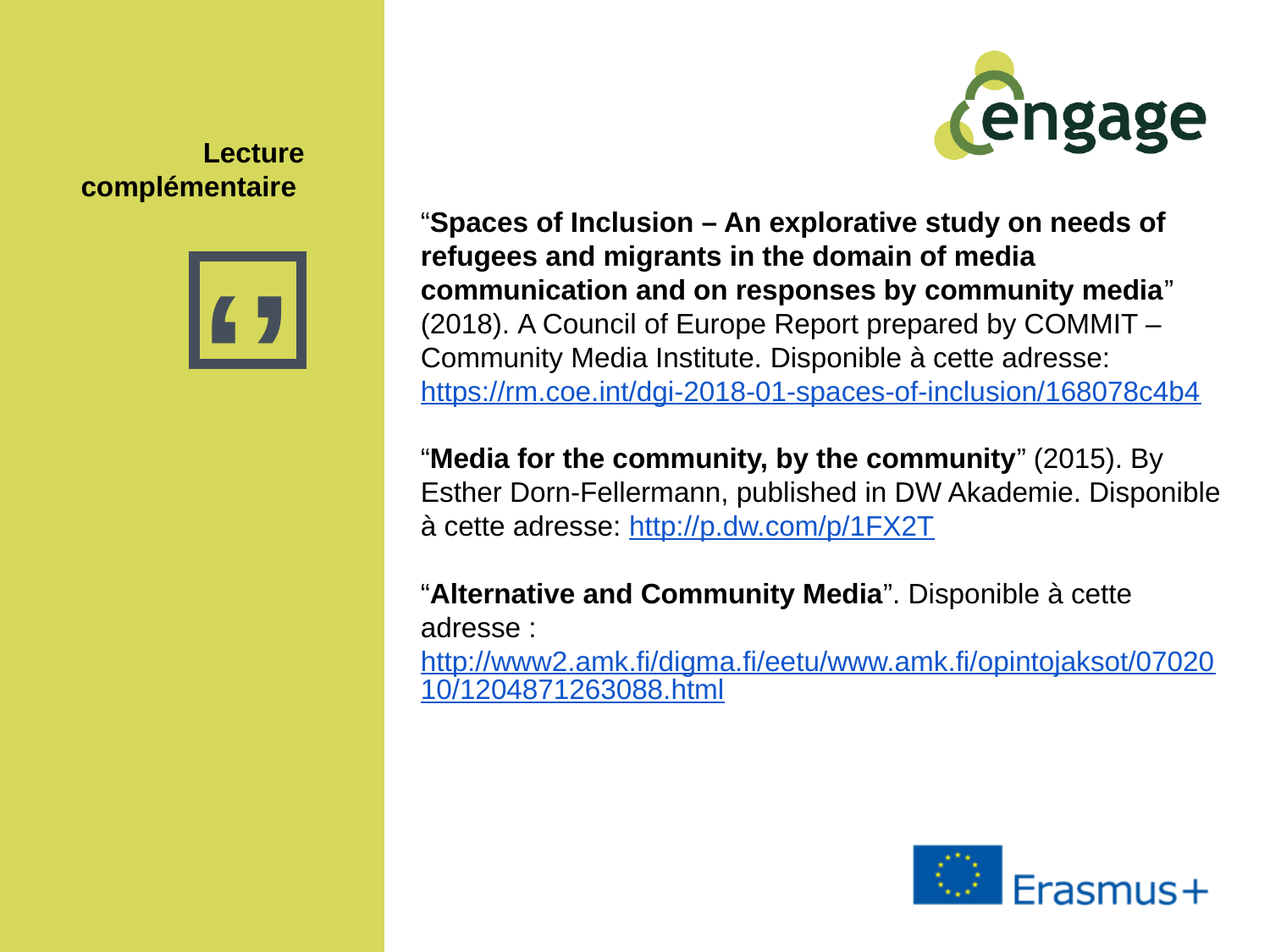

Lecture complémentaire

“Spaces of Inclusion – An explorative study on needs of refugees and migrants in the domain of media communication and on responses by community media” (2018). A Council of Europe Report prepared by COMMIT – Community Media Institute. Disponible à cette adresse: https://rm.coe.int/dgi-2018-01-spaces-of-inclusion/168078c4b4

“Media for the community, by the community” (2015). By Esther Dorn-Fellermann, published in DW Akademie. Disponible à cette adresse: http://p.dw.com/p/1FX2T

“Alternative and Community Media”. Disponible à cette adresse : http://www2.amk.fi/digma.fi/eetu/www.amk.fi/opintojaksot/0702010/1204871263088.html